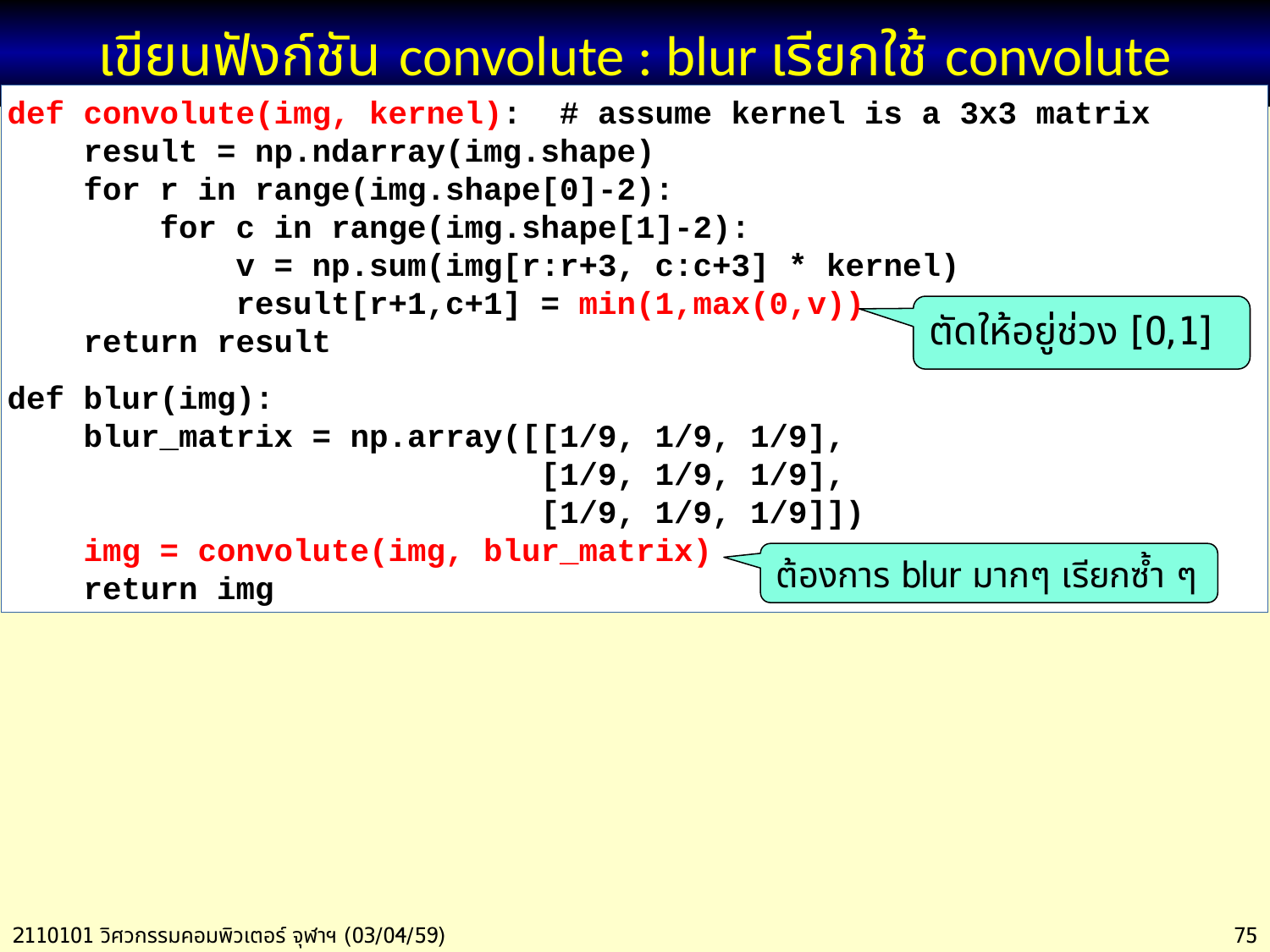

# เขียนฟังก์ชัน convolute : blur เรียกใช้ convolute
def convolute(img, kernel):  # assume kernel is a 3x3 matrix
    result = np.ndarray(img.shape)
    for r in range(img.shape[0]-2):
        for c in range(img.shape[1]-2):
            v = np.sum(img[r:r+3, c:c+3] * kernel)
            result[r+1,c+1] = min(1,max(0,v))
    return result
def blur(img):
    blur_matrix = np.array([[1/9, 1/9, 1/9],
                            [1/9, 1/9, 1/9],
                            [1/9, 1/9, 1/9]])
    img = convolute(img, blur_matrix)
    return img
ตัดให้อยู่ช่วง [0,1]
ต้องการ blur มากๆ เรียกซ้ำ ๆ